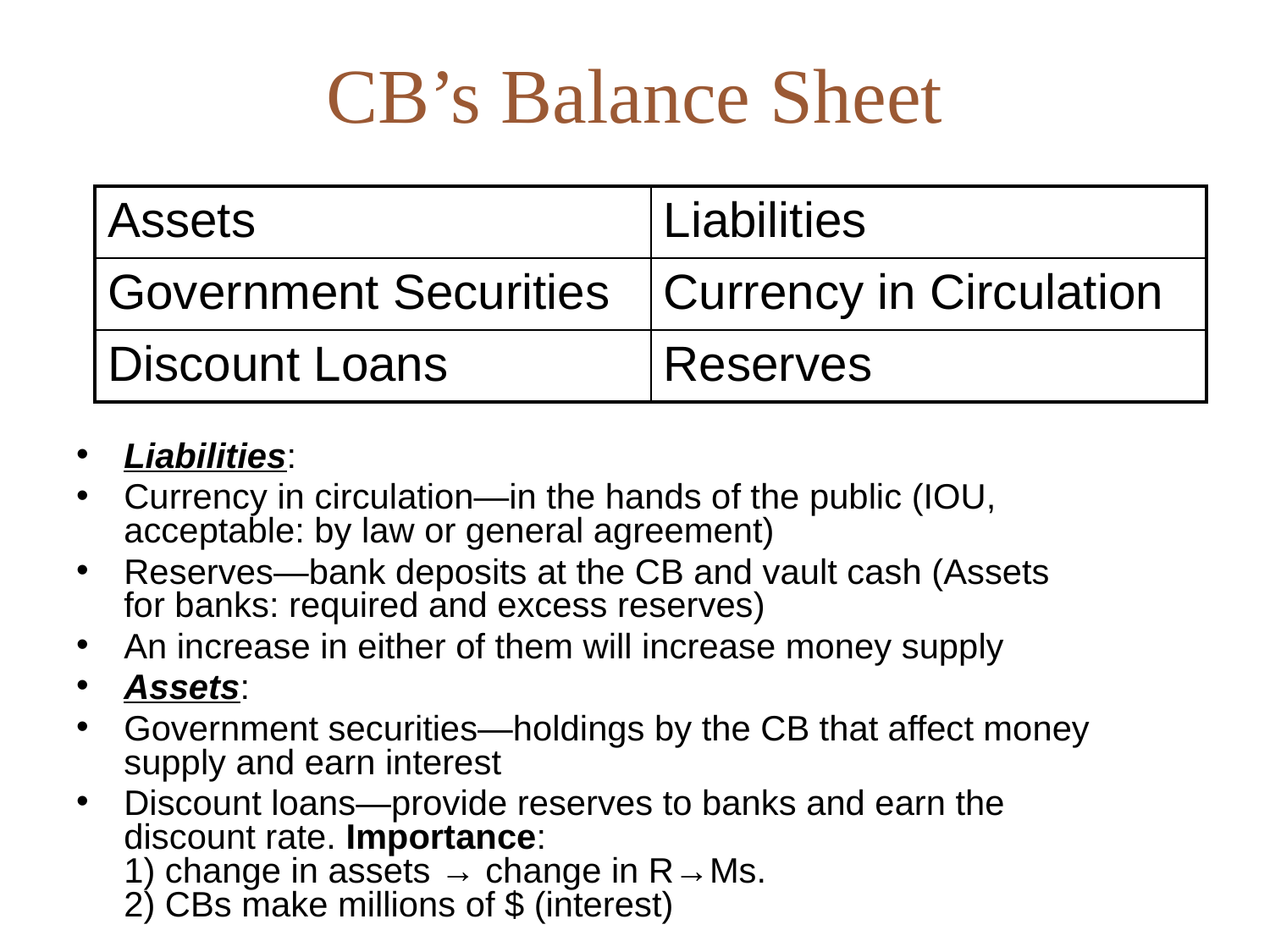

# CB’s Balance Sheet
| Assets | Liabilities |
| --- | --- |
| Government Securities | Currency in Circulation |
| Discount Loans | Reserves |

Liabilities:
Currency in circulation—in the hands of the public (IOU, acceptable: by law or general agreement)
Reserves—bank deposits at the CB and vault cash (Assets for banks: required and excess reserves)
An increase in either of them will increase money supply
Assets:
Government securities—holdings by the CB that affect money supply and earn interest
Discount loans—provide reserves to banks and earn the discount rate. Importance:
1) change in assets → change in R→Ms.
2) CBs make millions of $ (interest)